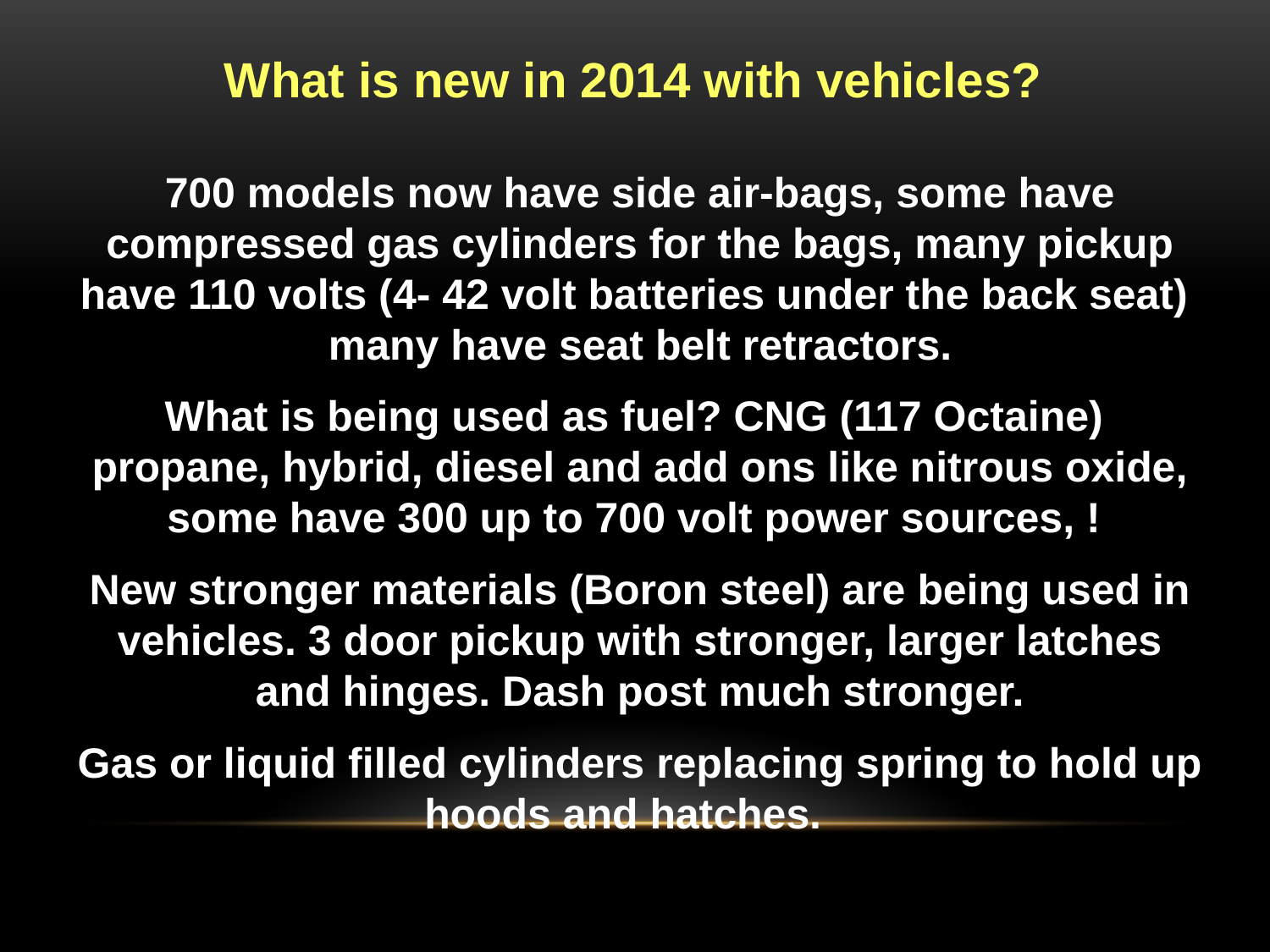

What is new in 2014 with vehicles?
700 models now have side air-bags, some have compressed gas cylinders for the bags, many pickup have 110 volts (4- 42 volt batteries under the back seat)  many have seat belt retractors.
What is being used as fuel? CNG (117 Octaine)  propane, hybrid, diesel and add ons like nitrous oxide, some have 300 up to 700 volt power sources, !
New stronger materials (Boron steel) are being used in vehicles. 3 door pickup with stronger, larger latches and hinges. Dash post much stronger.
Gas or liquid filled cylinders replacing spring to hold up hoods and hatches.